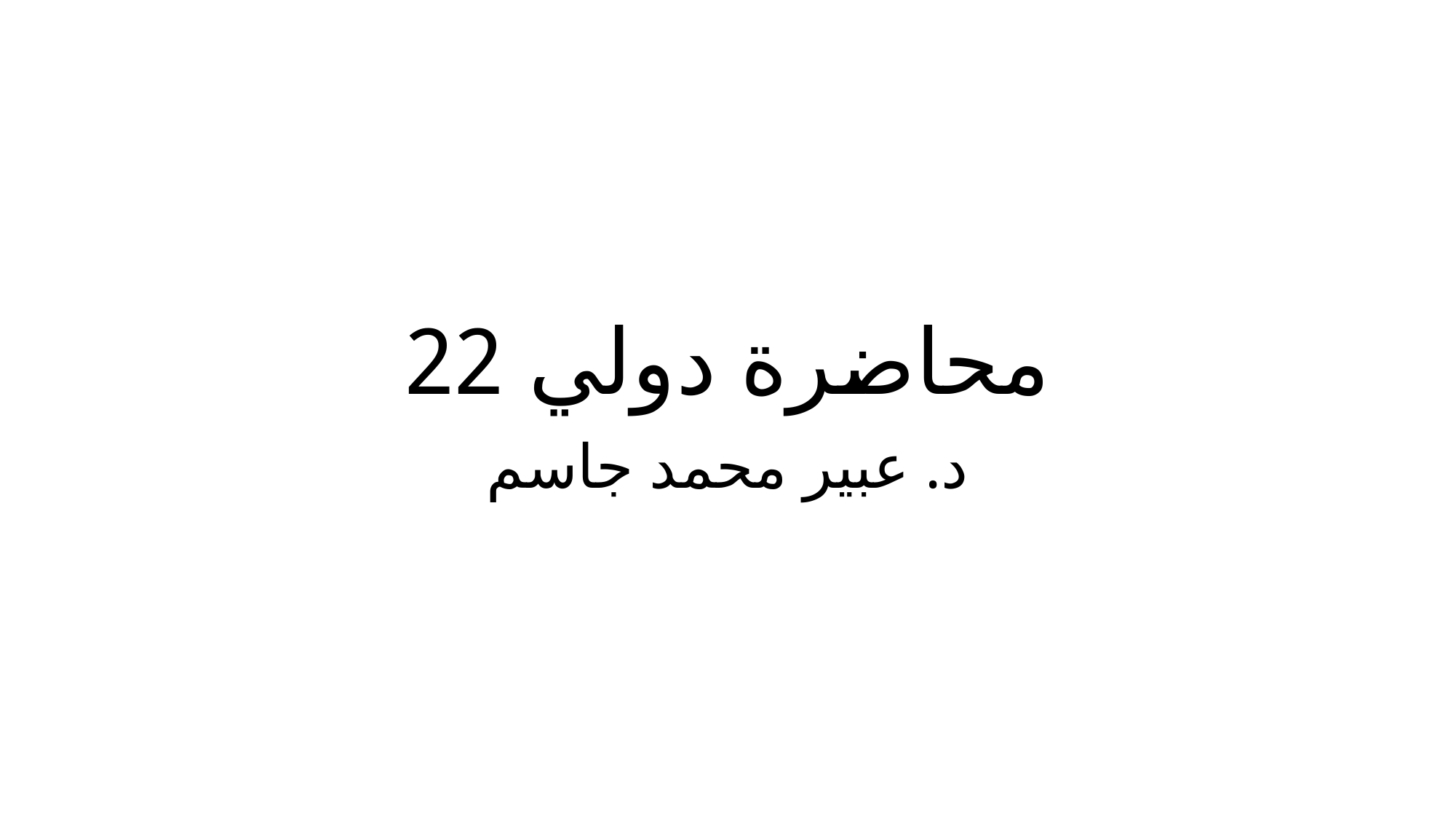

# محاضرة دولي 22
د. عبير محمد جاسم